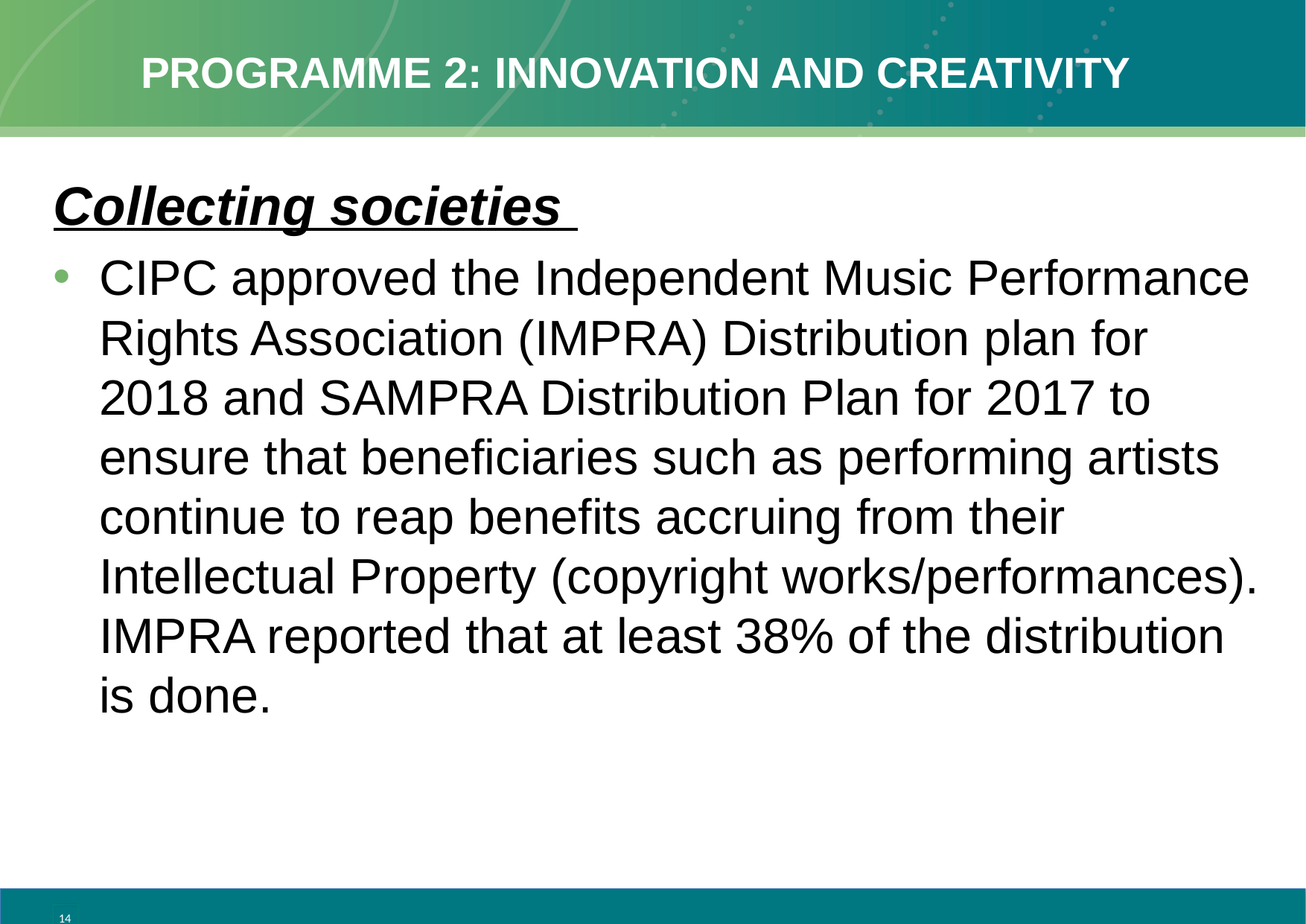

# Programme 2: Innovation and Creativity
Collecting societies
CIPC approved the Independent Music Performance Rights Association (IMPRA) Distribution plan for 2018 and SAMPRA Distribution Plan for 2017 to ensure that beneficiaries such as performing artists continue to reap benefits accruing from their Intellectual Property (copyright works/performances). IMPRA reported that at least 38% of the distribution is done.

14